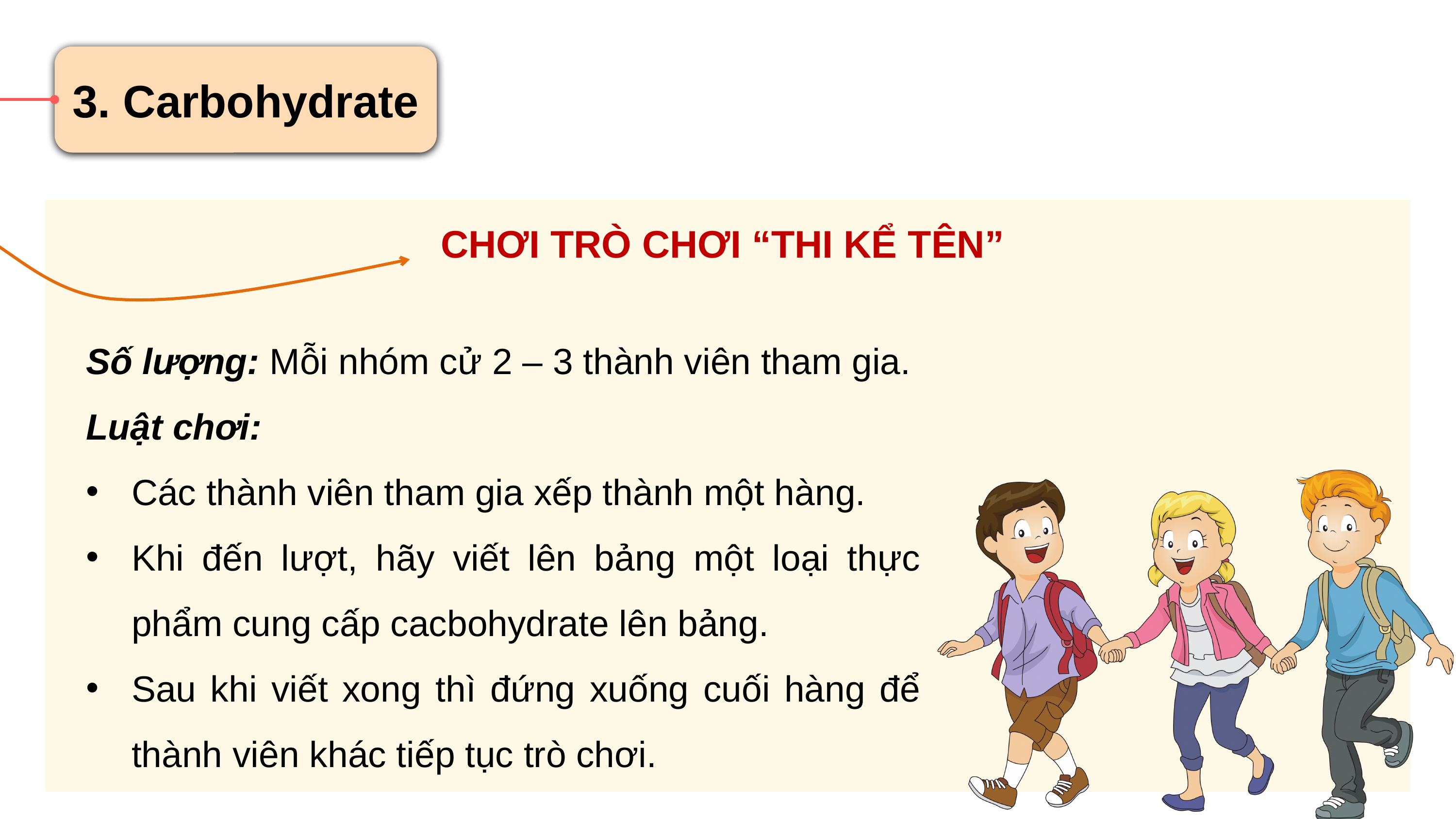

3. Carbohydrate

CHƠI TRÒ CHƠI “THI KỂ TÊN”
Số lượng: Mỗi nhóm cử 2 – 3 thành viên tham gia.
Luật chơi:
Các thành viên tham gia xếp thành một hàng.
Khi đến lượt, hãy viết lên bảng một loại thực phẩm cung cấp cacbohydrate lên bảng.
Sau khi viết xong thì đứng xuống cuối hàng để thành viên khác tiếp tục trò chơi.